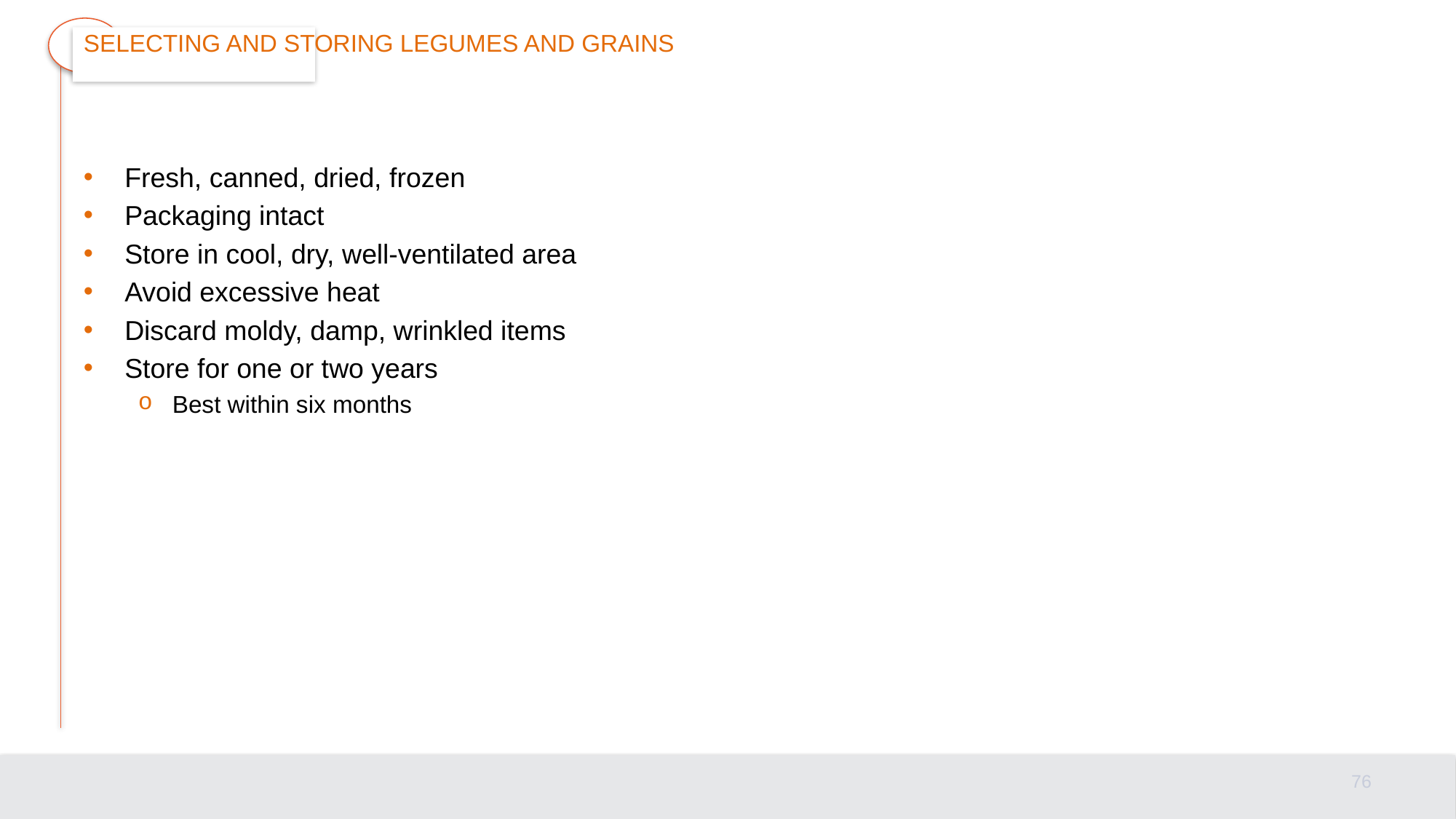

# Selecting and Storing Legumes and Grains
Fresh, canned, dried, frozen
Packaging intact
Store in cool, dry, well-ventilated area
Avoid excessive heat
Discard moldy, damp, wrinkled items
Store for one or two years
Best within six months

76